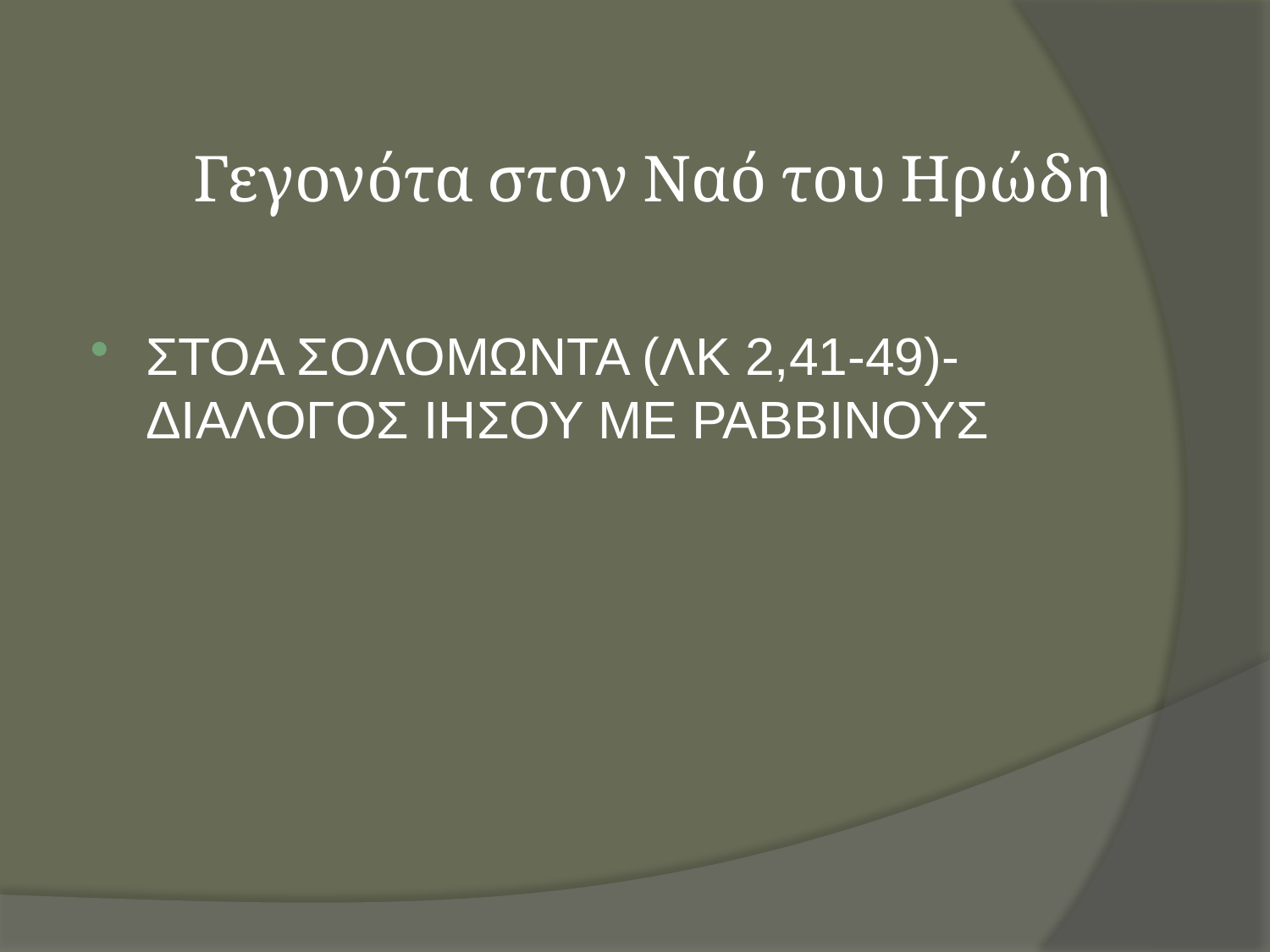

# Γεγονότα στον Ναό του Ηρώδη
ΣΤΟΑ ΣΟΛΟΜΩΝΤΑ (ΛΚ 2,41-49)-ΔΙΑΛΟΓΟΣ ΙΗΣΟΥ ΜΕ ΡΑΒΒΙΝΟΥΣ